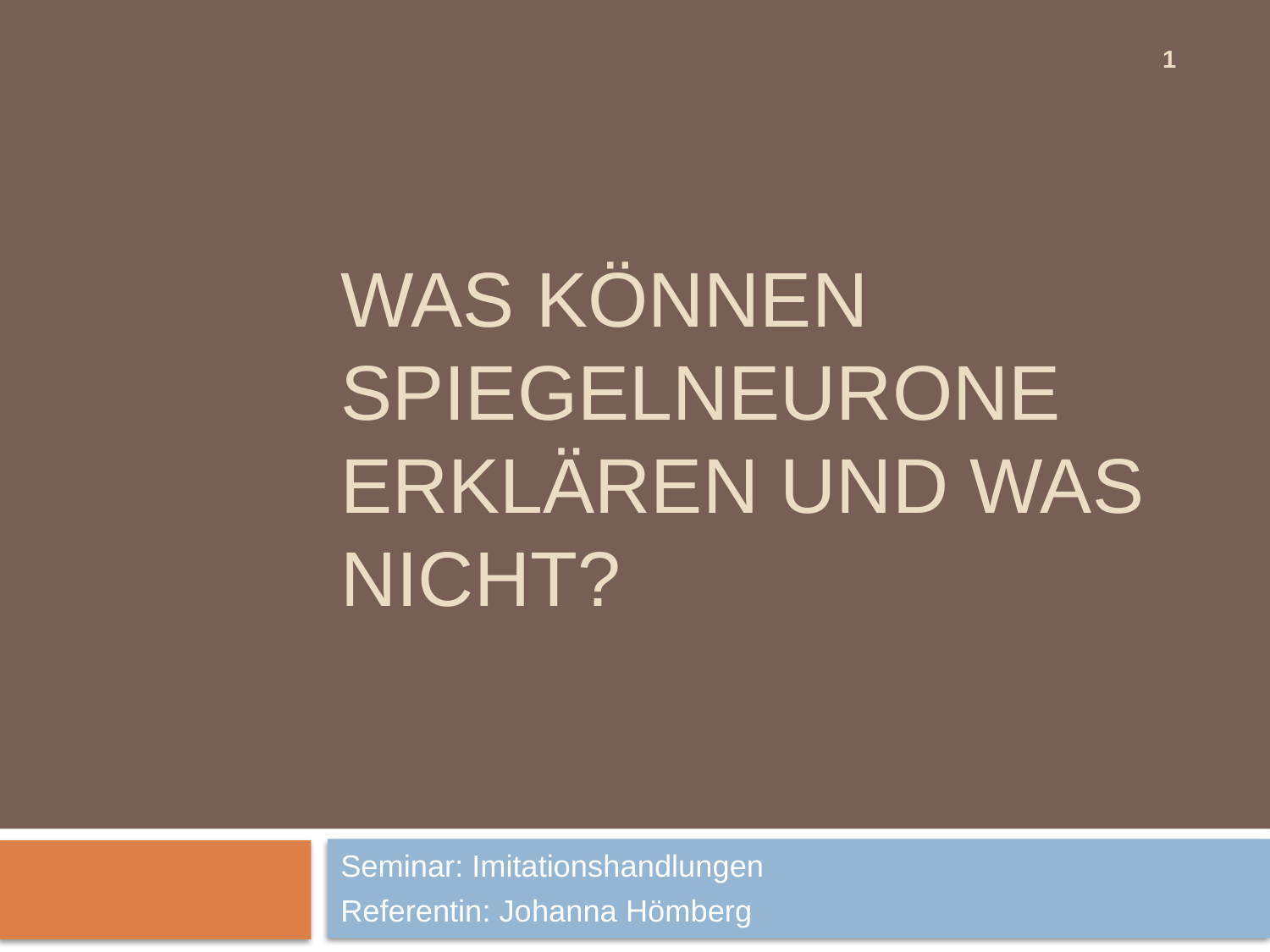

1
# Was können Spiegelneurone erklären und was nicht?
Seminar: Imitationshandlungen
Referentin: Johanna Hömberg